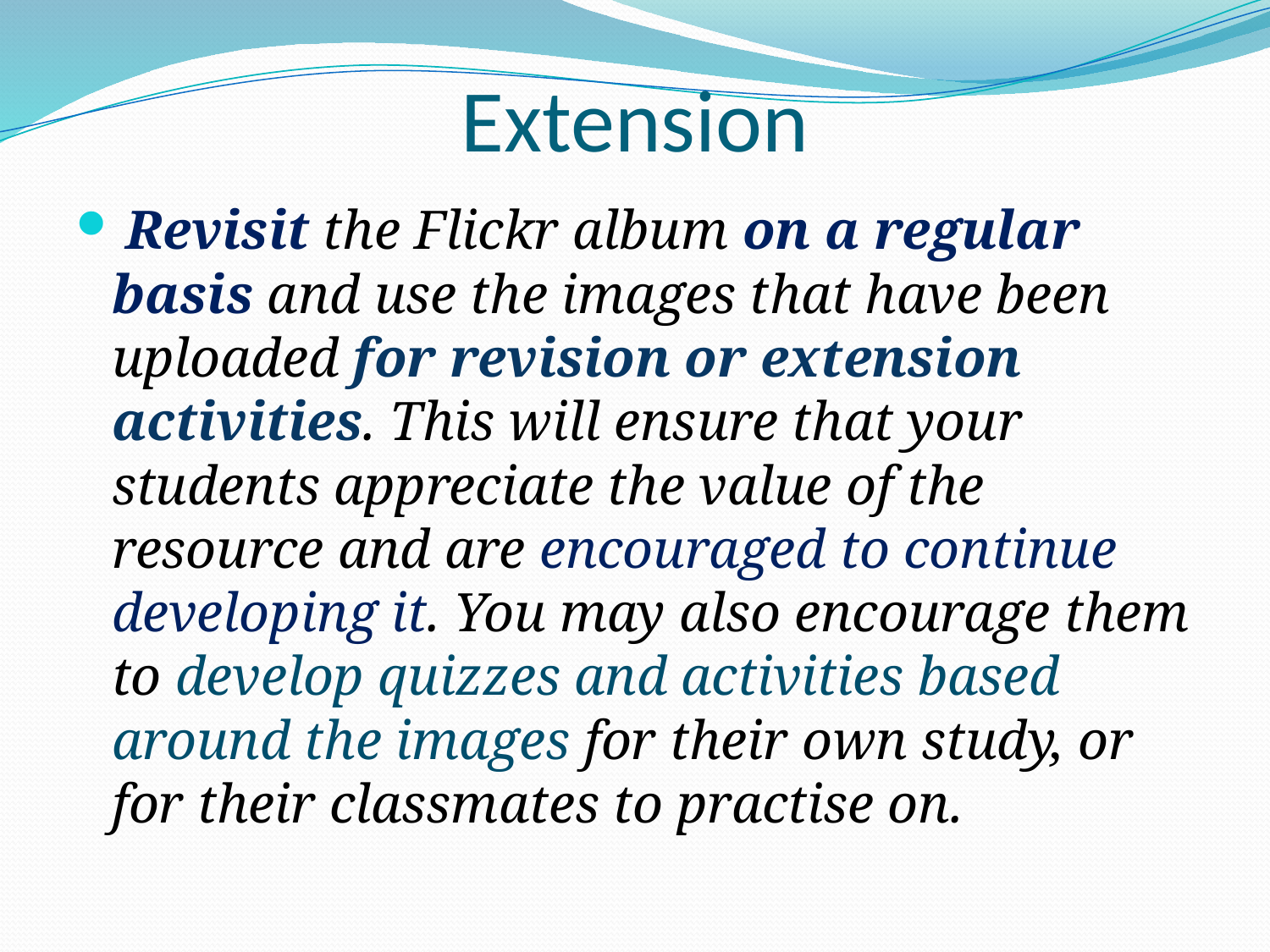

# Extension
 Revisit the Flickr album on a regular basis and use the images that have been uploaded for revision or extension activities. This will ensure that your students appreciate the value of the resource and are encouraged to continue developing it. You may also encourage them to develop quizzes and activities based around the images for their own study, or for their classmates to practise on.